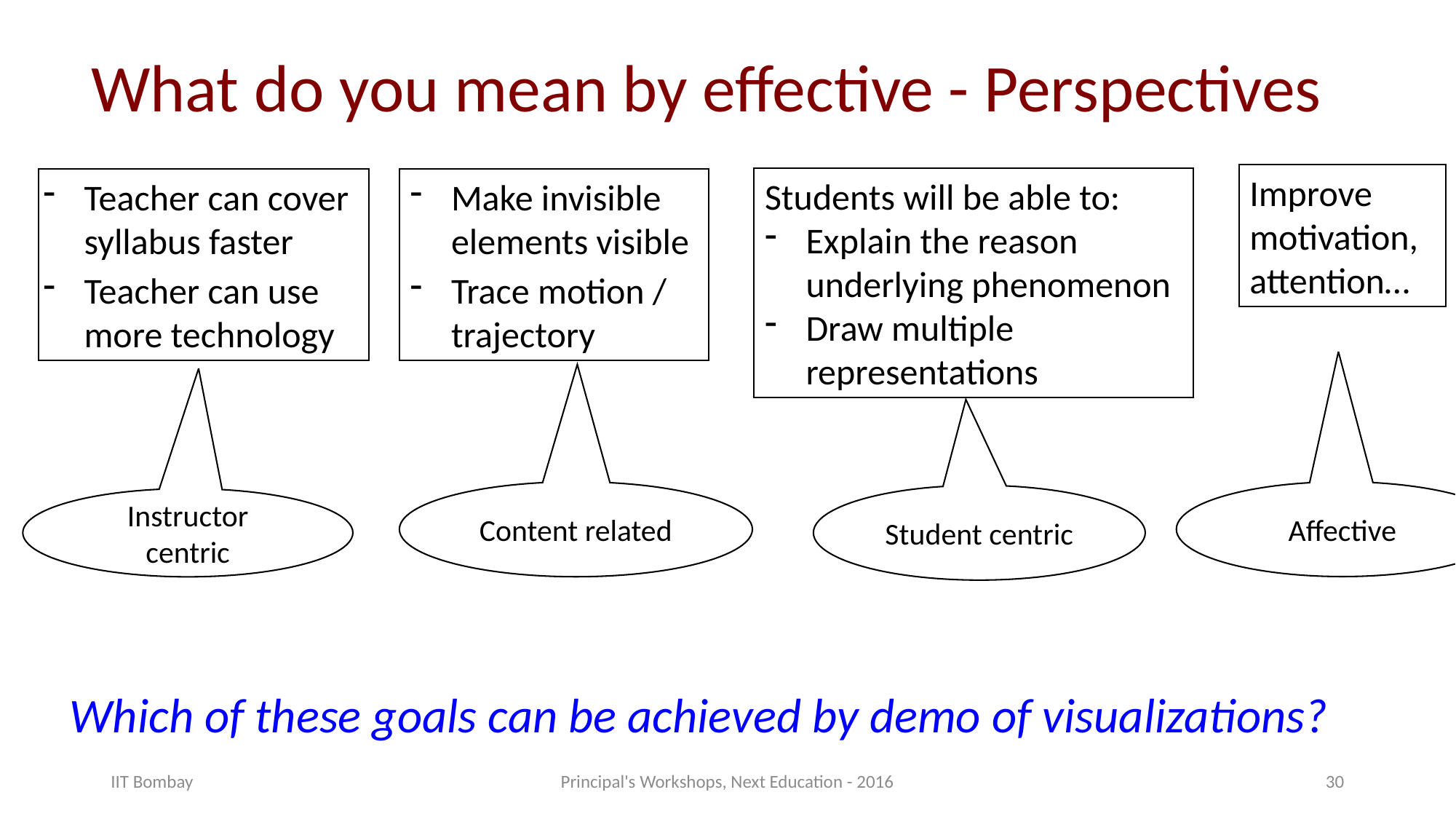

# What do you mean by effective - Perspectives
Improve motivation, attention…
Students will be able to:
Explain the reason underlying phenomenon
Draw multiple representations
Make invisible elements visible
Trace motion / trajectory
Teacher can cover syllabus faster
Teacher can use more technology
Content related
Affective
Student centric
Instructor centric
Which of these goals can be achieved by demo of visualizations?
IIT Bombay
Principal's Workshops, Next Education - 2016
30